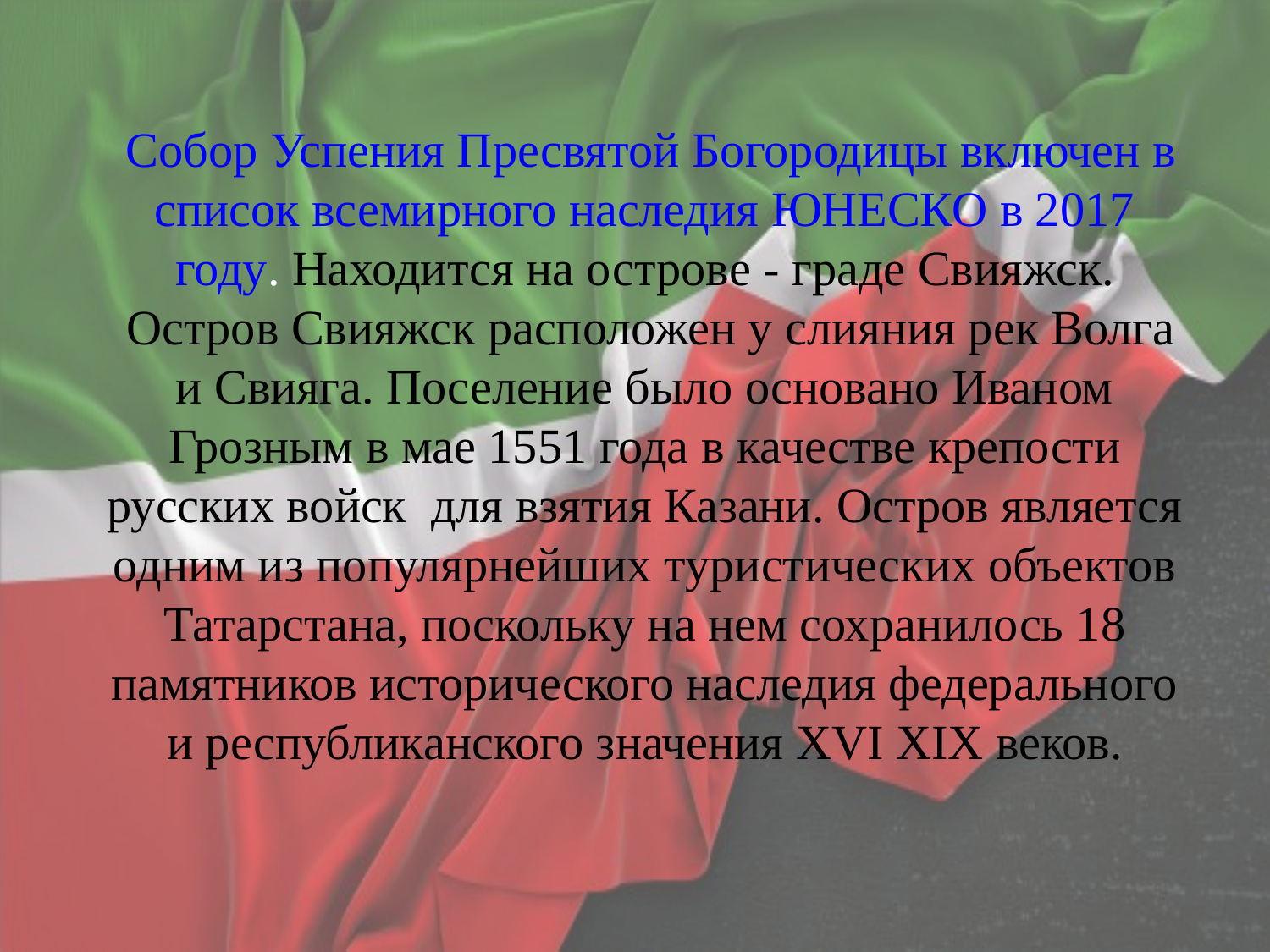

Собор Успения Пресвятой Богородицы включен в список всемирного наследия ЮНЕСКО в 2017 году. Находится на острове - граде Свияжск.
 Остров Свияжск расположен у слияния рек Волга и Свияга. Поселение было основано Иваном Грозным в мае 1551 года в качестве крепости русских войск  для взятия Казани. Остров является одним из популярнейших туристических объектов Татарстана, поскольку на нем сохранилось 18 памятников исторического наследия федерального и республиканского значения XVI XIX веков.